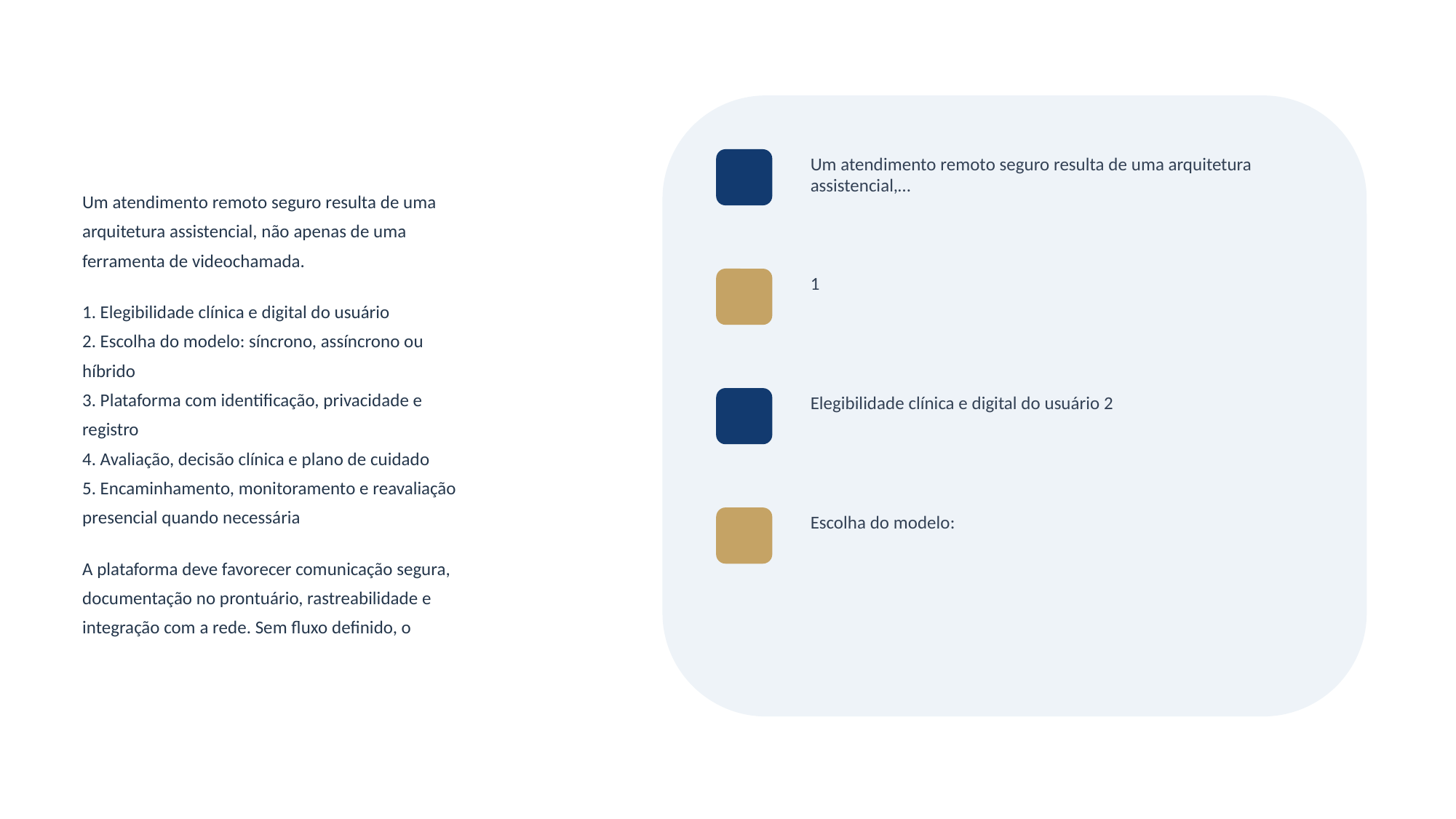

Um atendimento remoto seguro resulta de uma arquitetura assistencial,…

Um atendimento remoto seguro resulta de uma
arquitetura assistencial, não apenas de uma
ferramenta de videochamada.

1. Elegibilidade clínica e digital do usuário
2. Escolha do modelo: síncrono, assíncrono ou
híbrido
3. Plataforma com identificação, privacidade e
registro
4. Avaliação, decisão clínica e plano de cuidado
5. Encaminhamento, monitoramento e reavaliação
presencial quando necessária

A plataforma deve favorecer comunicação segura,
documentação no prontuário, rastreabilidade e
integração com a rede. Sem fluxo definido, o
1

Elegibilidade clínica e digital do usuário 2

Escolha do modelo: